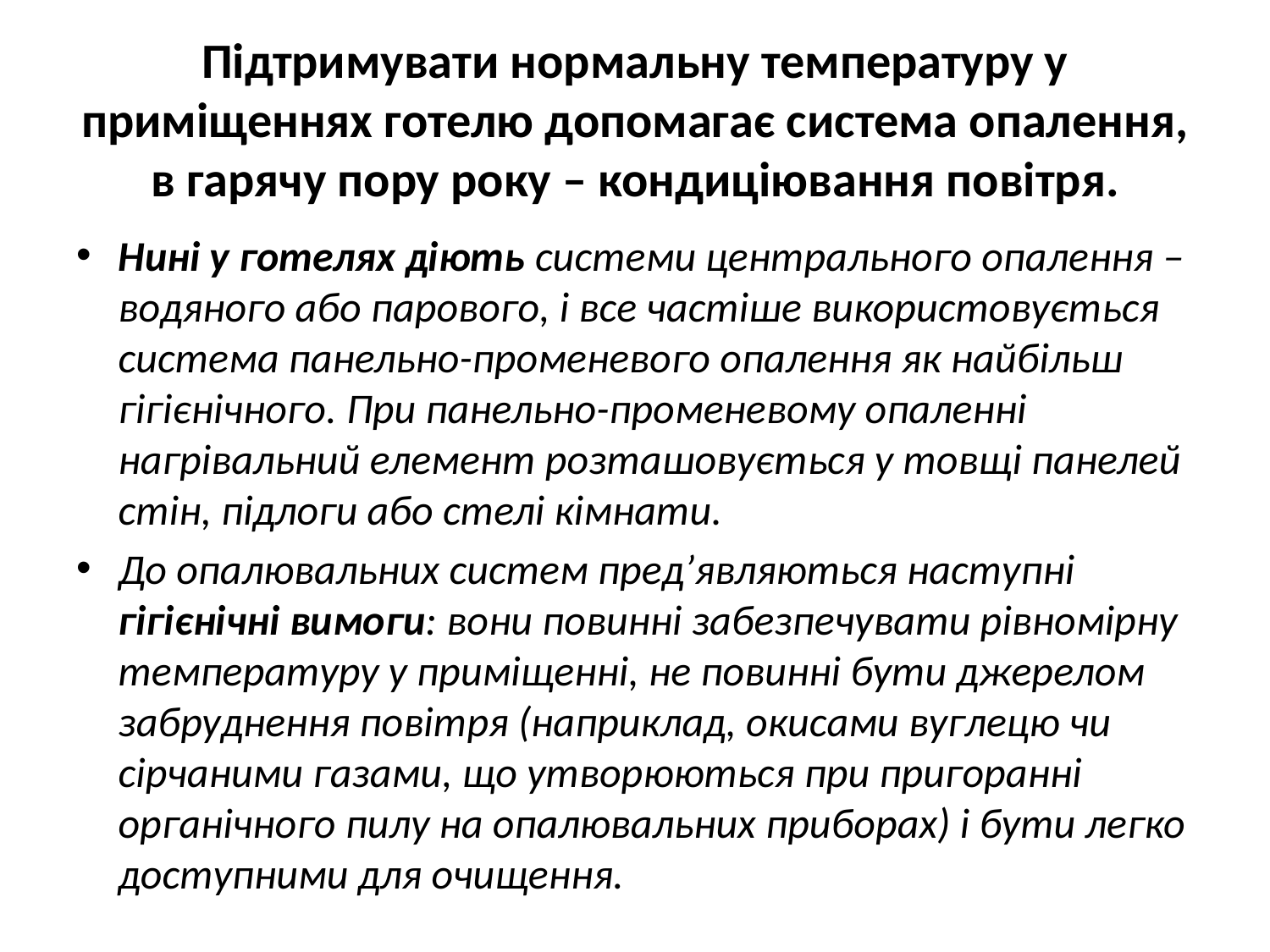

# Підтримувати нормальну температуру у приміщеннях готелю допомагає система опалення, в гарячу пору року – кондиціювання повітря.
Нині у готелях діють системи центрального опалення – водяного або парового, і все частіше використовується система панельно-променевого опалення як найбільш гігієнічного. При панельно-променевому опаленні нагрівальний елемент розташовується у товщі панелей  стін, підлоги або стелі кімнати.
До опалювальних систем пред’являються наступні гігієнічні вимоги: вони повинні забезпечувати рівномірну температуру у приміщенні, не повинні бути джерелом забруднення повітря (наприклад, окисами вуглецю чи сірчаними газами, що утворюються при пригоранні органічного пилу на опалювальних приборах) і бути легко доступними для очищення.